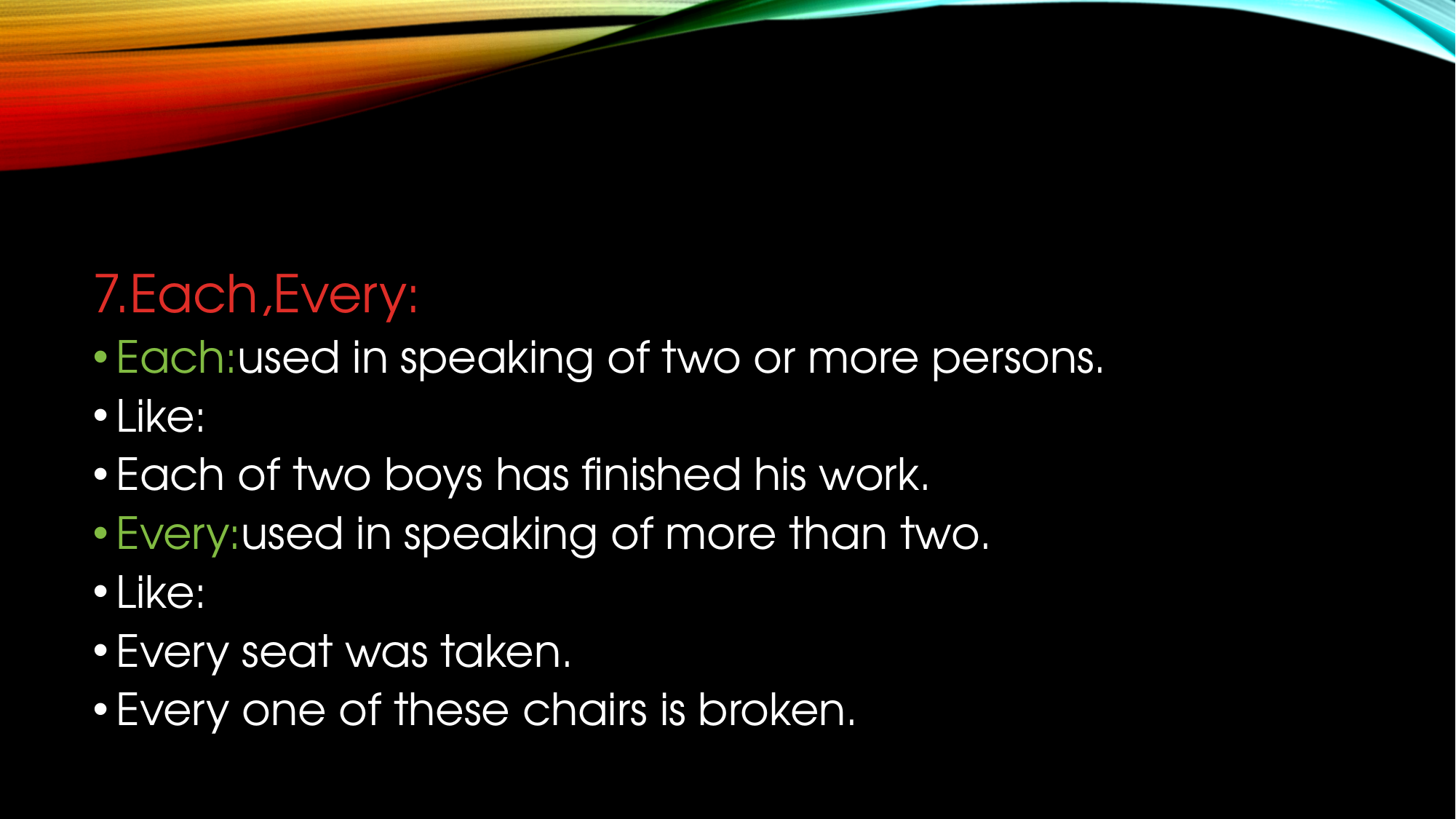

#
7.Each,Every:
Each:used in speaking of two or more persons.
Like:
Each of two boys has finished his work.
Every:used in speaking of more than two.
Like:
Every seat was taken.
Every one of these chairs is broken.